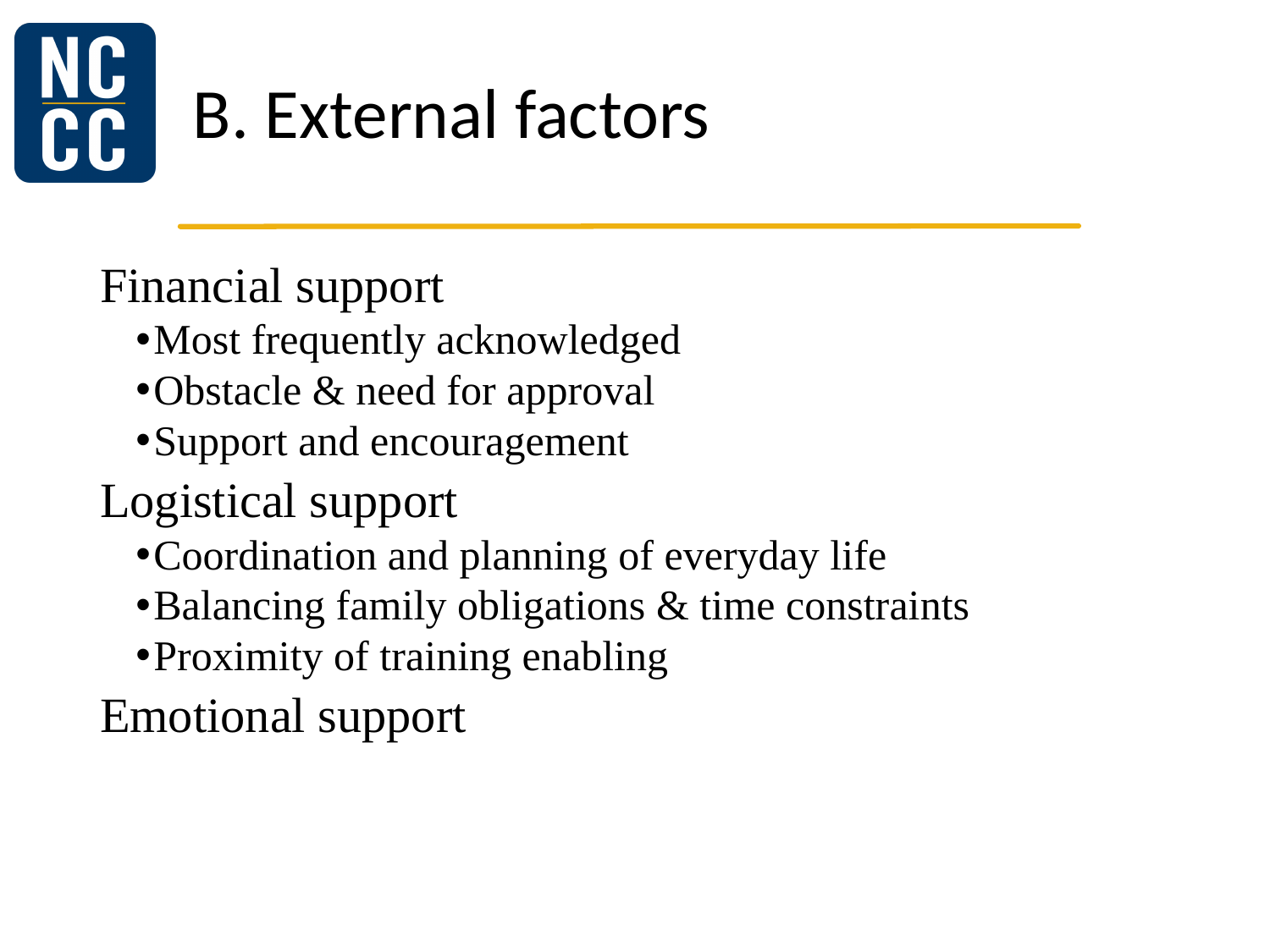

# B. External factors
Financial support
Most frequently acknowledged
Obstacle & need for approval
Support and encouragement
Logistical support
Coordination and planning of everyday life
Balancing family obligations & time constraints
Proximity of training enabling
Emotional support